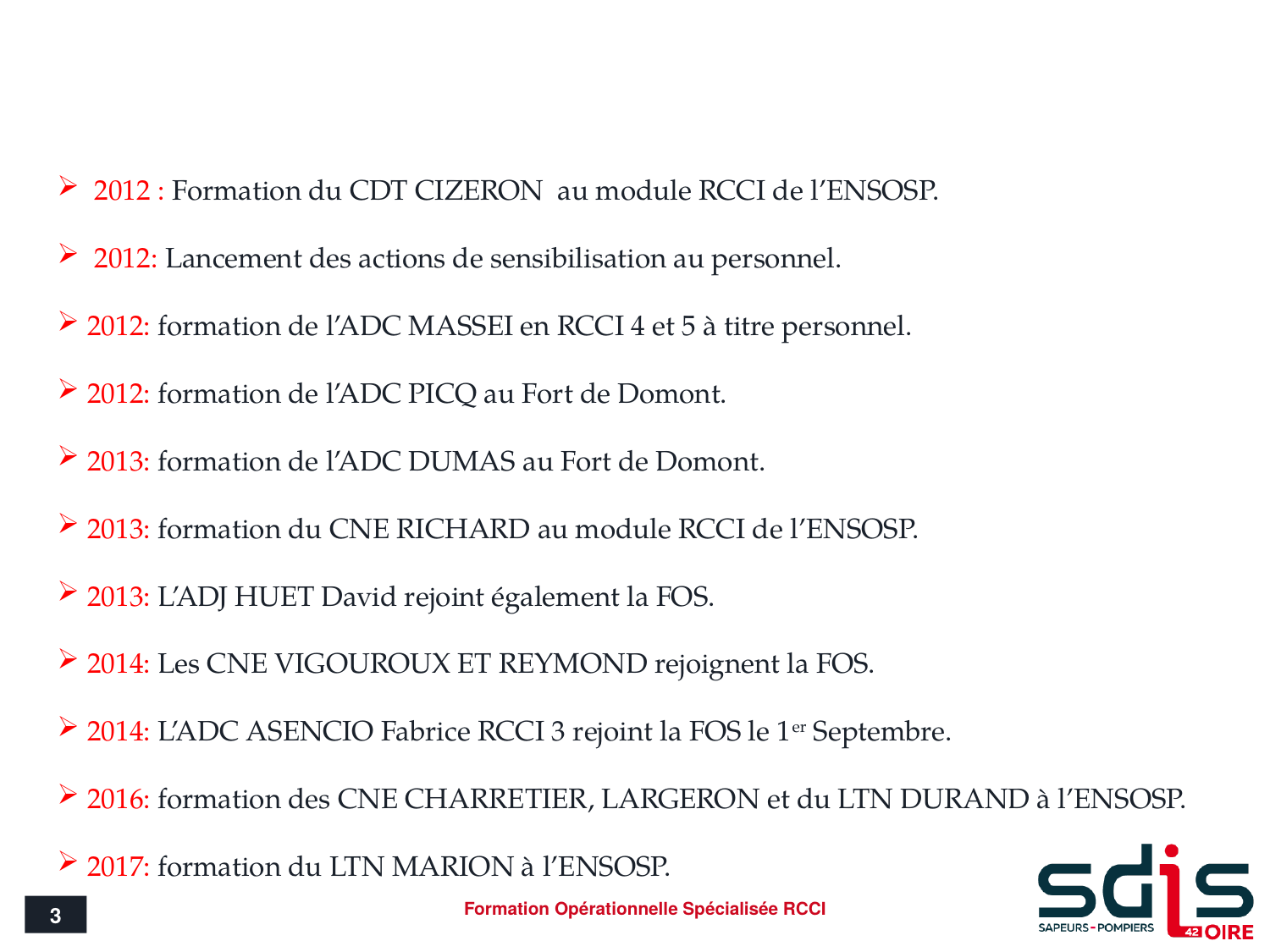

#
 2012 : Formation du CDT CIZERON  au module RCCI de l’ENSOSP.

 2012: Lancement des actions de sensibilisation au personnel.

2012: formation de l’ADC MASSEI en RCCI 4 et 5 à titre personnel.

2012: formation de l’ADC PICQ au Fort de Domont.

2013: formation de l’ADC DUMAS au Fort de Domont.

2013: formation du CNE RICHARD au module RCCI de l’ENSOSP.

2013: L’ADJ HUET David rejoint également la FOS.

2014: Les CNE VIGOUROUX ET REYMOND rejoignent la FOS.

2014: L’ADC ASENCIO Fabrice RCCI 3 rejoint la FOS le 1er Septembre.

2016: formation des CNE CHARRETIER, LARGERON et du LTN DURAND à l’ENSOSP.

2017: formation du LTN MARION à l’ENSOSP.

3